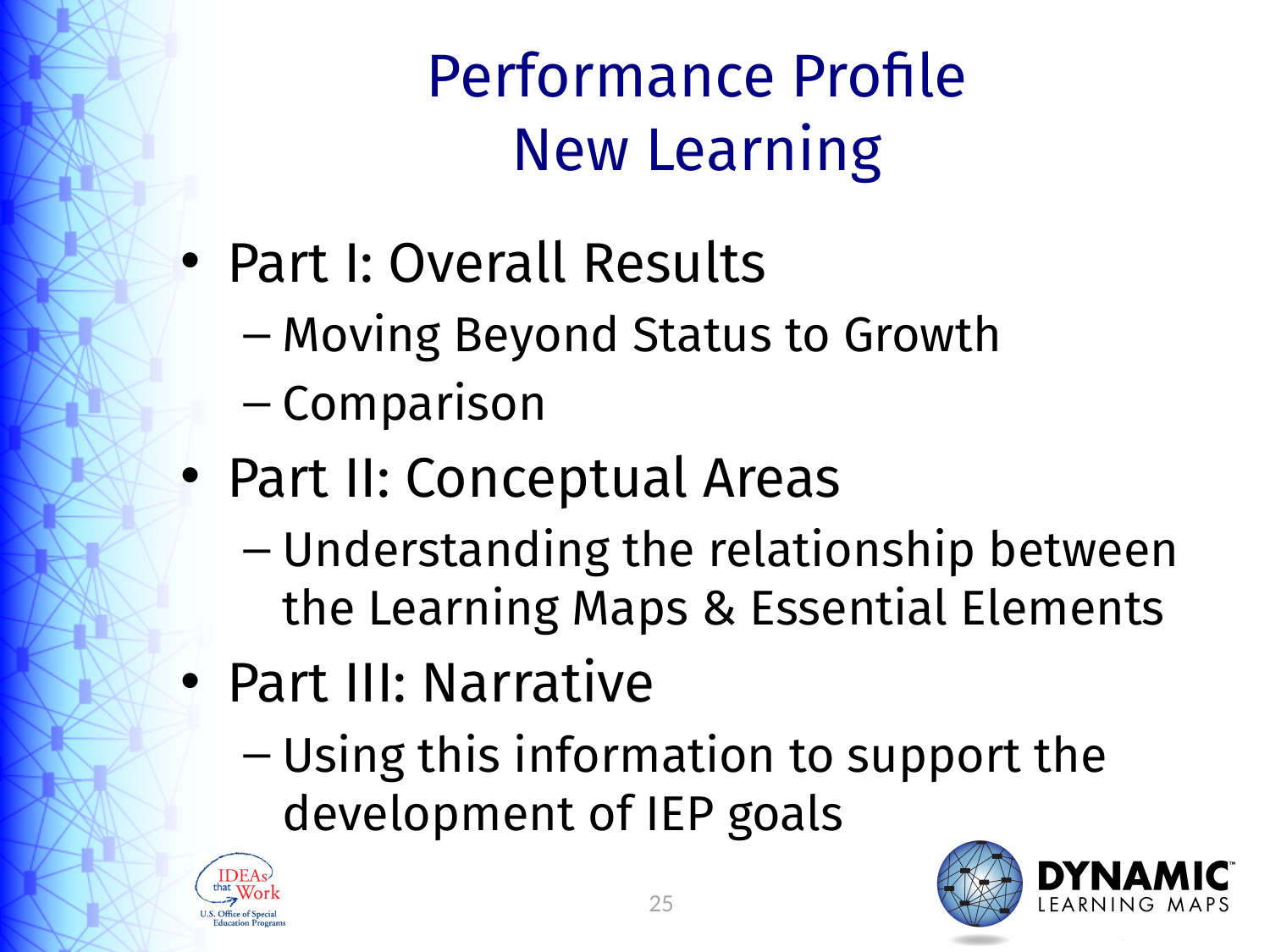

# Performance Profile New Learning
Part I: Overall Results
Moving Beyond Status to Growth
Comparison
Part II: Conceptual Areas
Understanding the relationship between the Learning Maps & Essential Elements
Part III: Narrative
Using this information to support the development of IEP goals